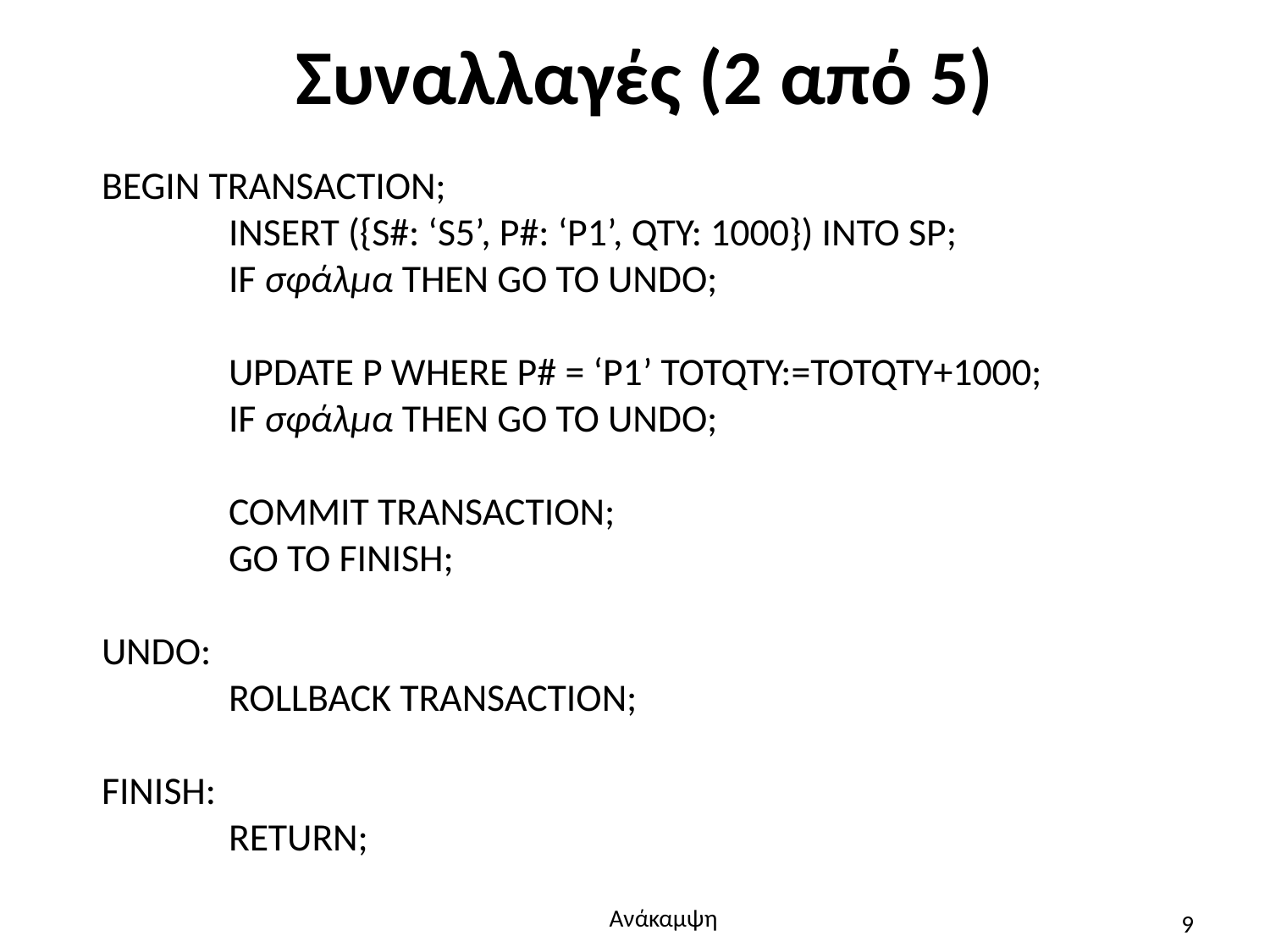

# Συναλλαγές (2 από 5)
BEGIN TRANSACTION;
 	INSERT ({S#: ‘S5’, P#: ‘P1’, QTY: 1000}) INTO SP;
	IF σφάλμα THEN GO TO UNDO;

	UPDATE P WHERE P# = ‘P1’ TOTQTY:=TOTQTY+1000;
	IF σφάλμα THEN GO TO UNDO;

	COMMIT TRANSACTION;
	GO TO FINISH;

UNDO:
	ROLLBACK TRANSACTION;

FINISH:
	RETURN;
Ανάκαμψη
9